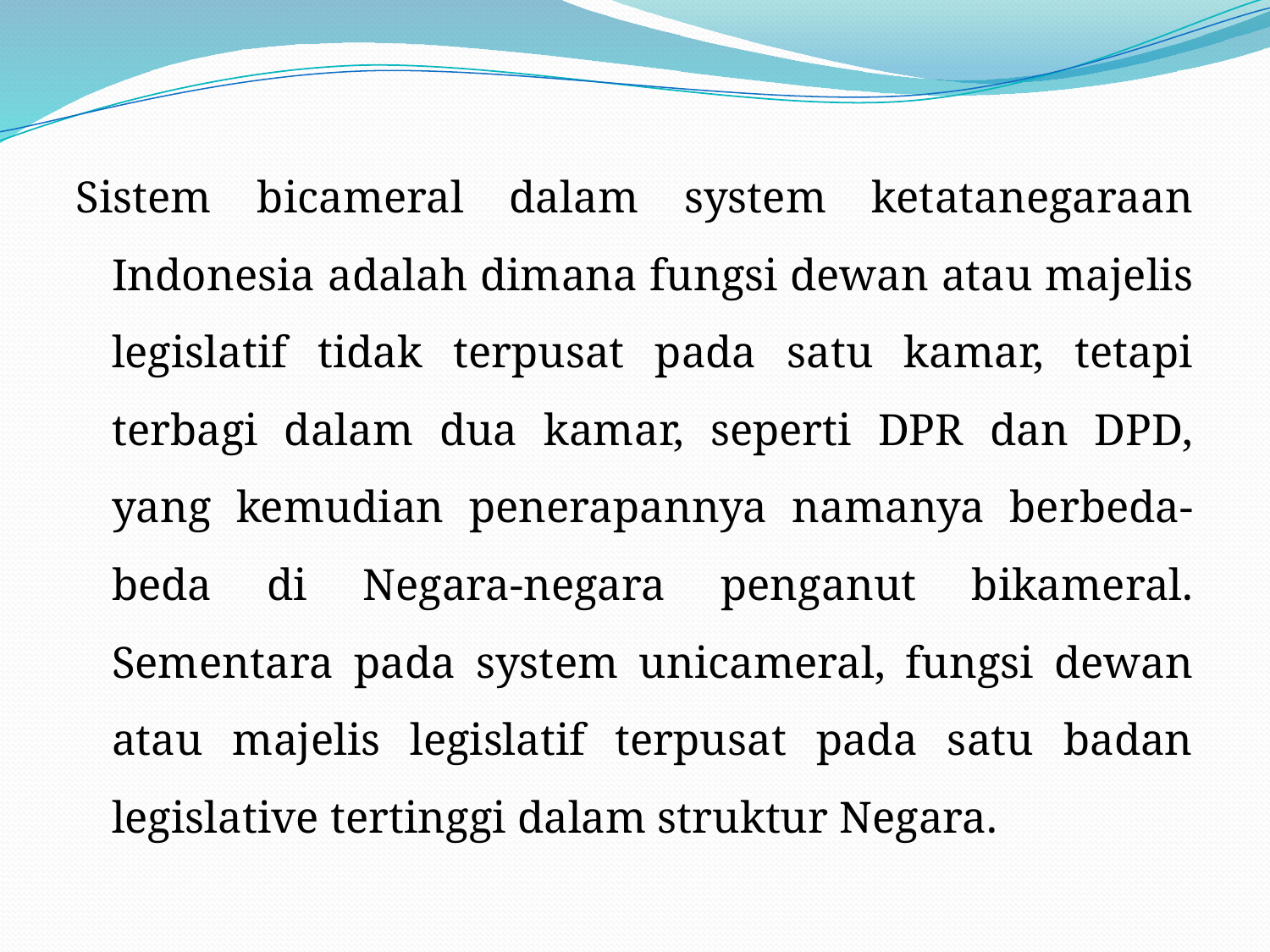

#
Sistem bicameral dalam system ketatanegaraan Indonesia adalah dimana fungsi dewan atau majelis legislatif tidak terpusat pada satu kamar, tetapi terbagi dalam dua kamar, seperti DPR dan DPD, yang kemudian penerapannya namanya berbeda-beda di Negara-negara penganut bikameral. Sementara pada system unicameral, fungsi dewan atau majelis legislatif terpusat pada satu badan legislative tertinggi dalam struktur Negara.